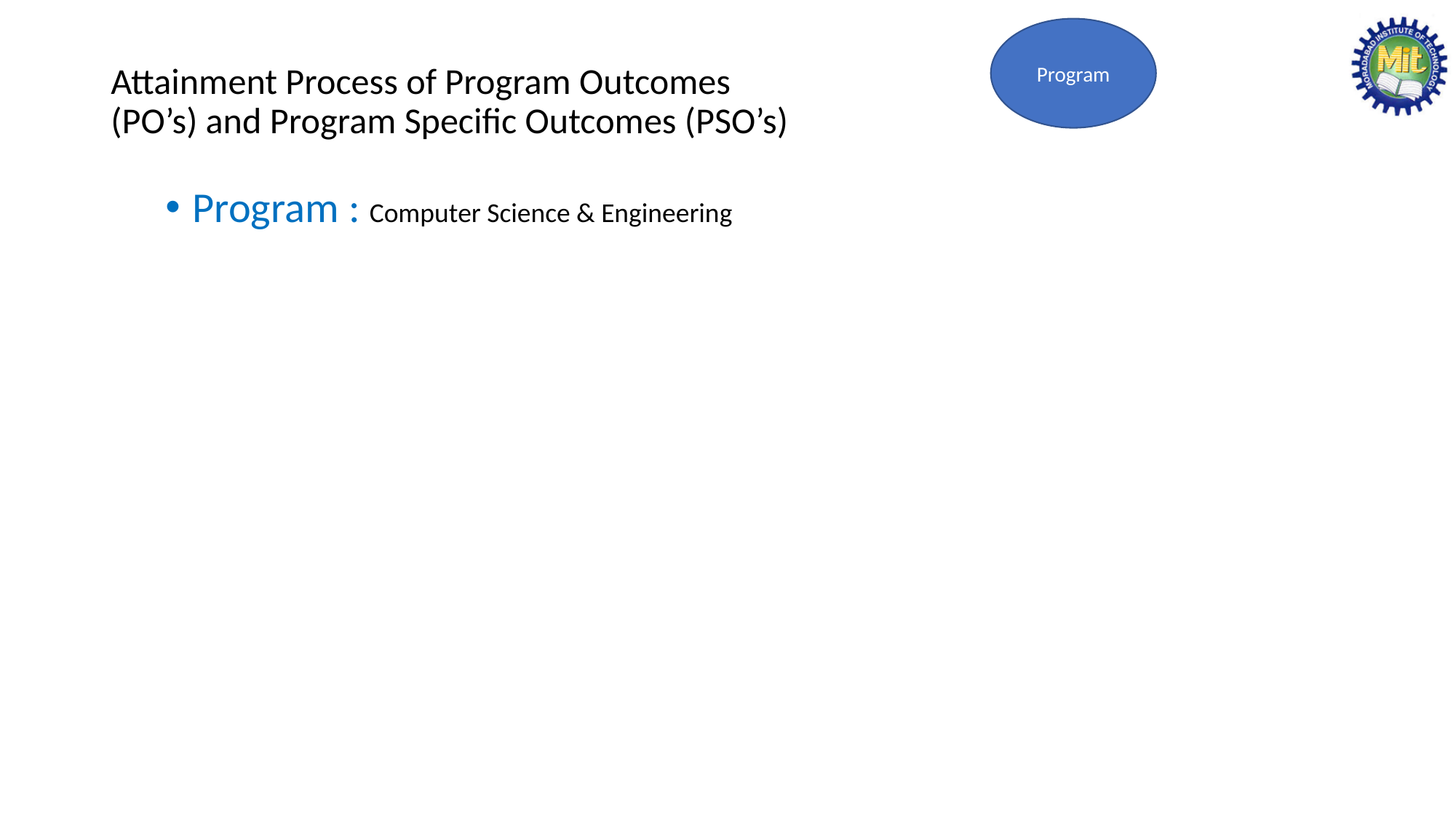

Program
# Attainment Process of Program Outcomes (PO’s) and Program Specific Outcomes (PSO’s)
Program : Computer Science & Engineering